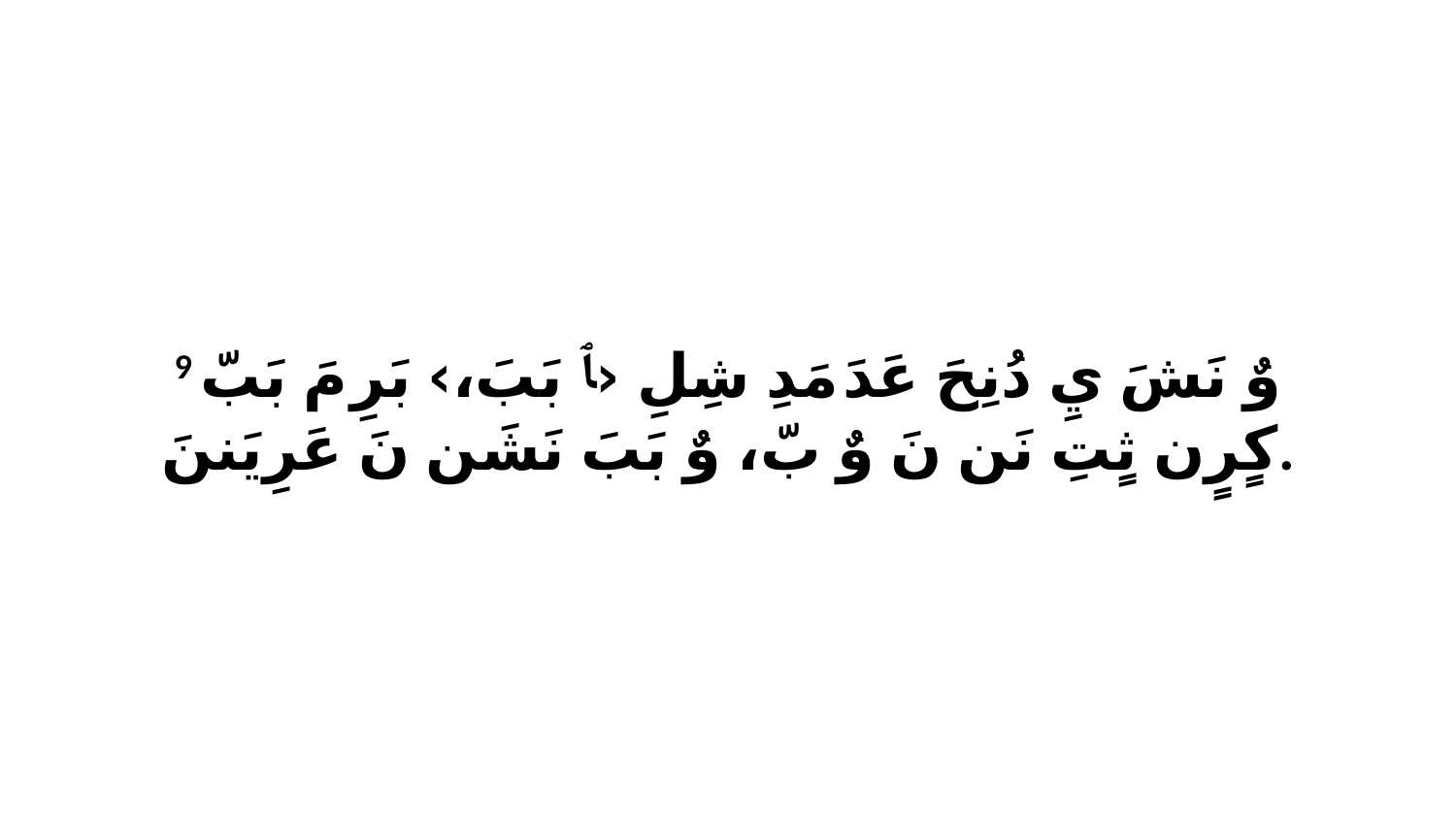

9 وٌ نَشَ يِ دُنِحَ عَدَ مَدِ شِلِ ‹ﭑ بَبَ،› بَرِ مَ بَبّ كٍرٍن ثٍتِ نَن نَ وٌ بّ، وٌ بَبَ نَشَن نَ عَرِيَننَ.